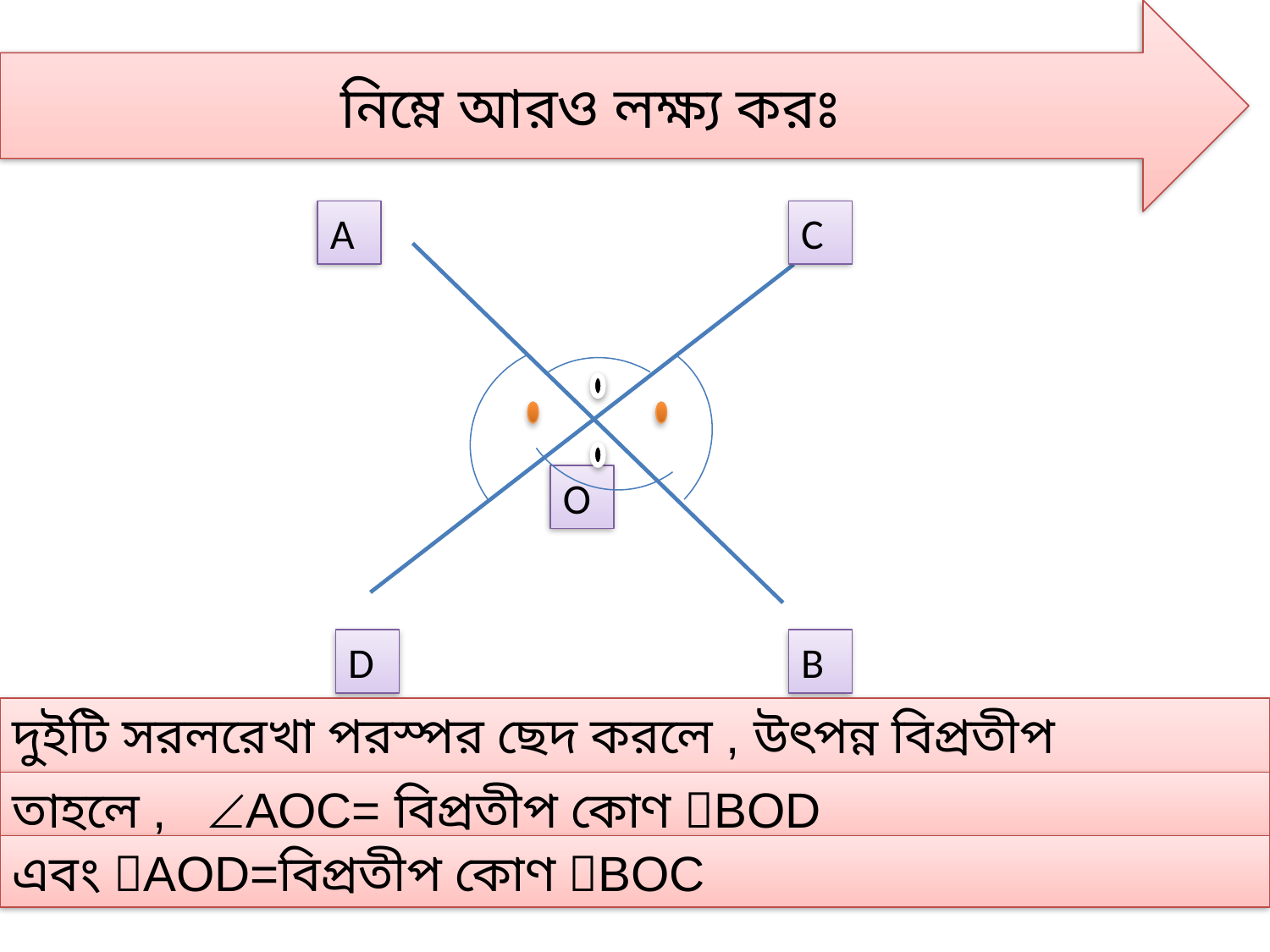

নিম্নে আরও লক্ষ্য করঃ
A
C

O
D
B
দুইটি সরলরেখা পরস্পর ছেদ করলে , উৎপন্ন বিপ্রতীপ কোণগুলো পরস্পর সমান
তাহলে ,   ∠AOC= বিপ্রতীপ কোণ ∠BOD
এবং ∠AOD=বিপ্রতীপ কোণ ∠BOC